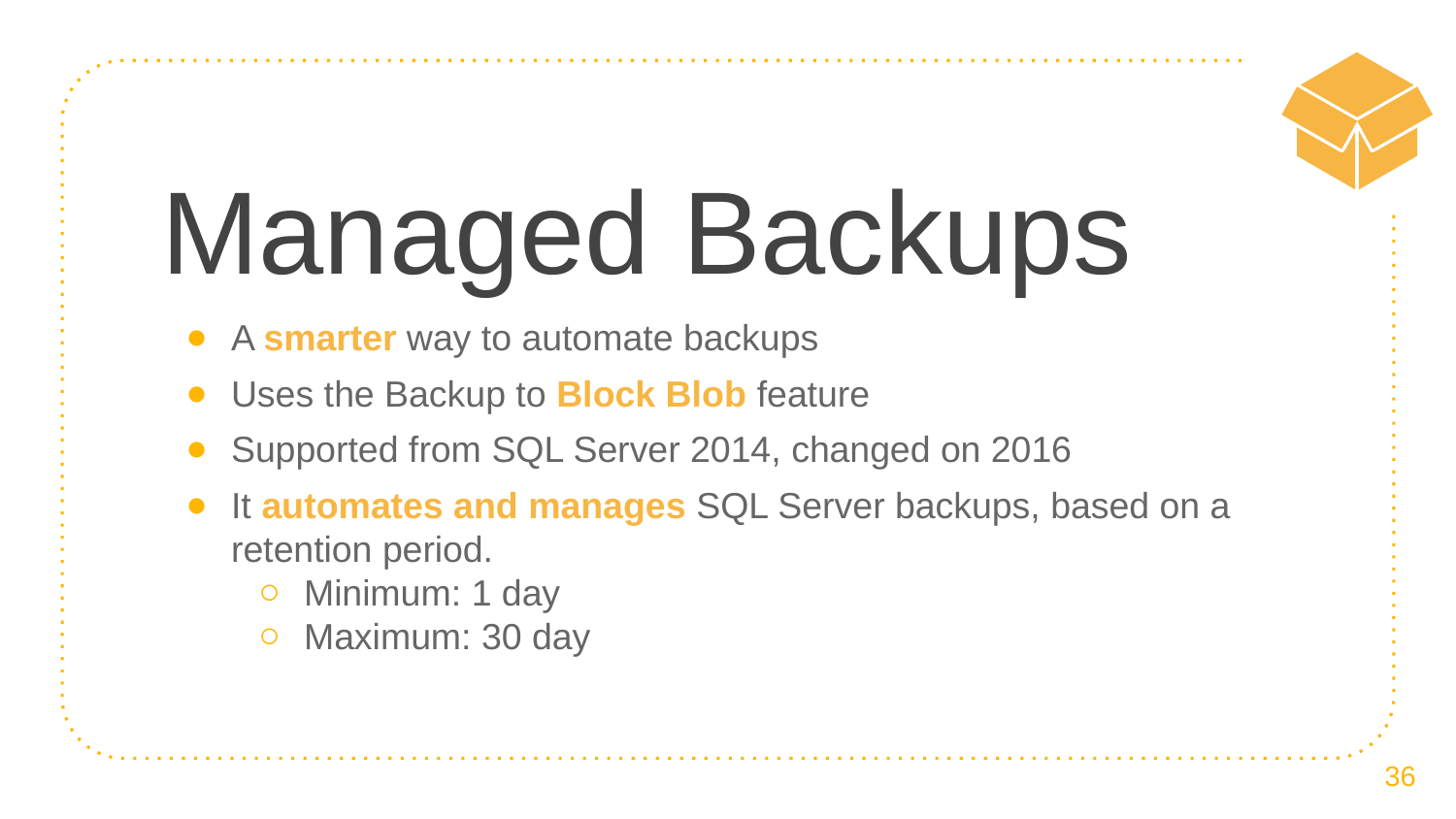

# Managed Backups
A smarter way to automate backups
Uses the Backup to Block Blob feature
Supported from SQL Server 2014, changed on 2016
It automates and manages SQL Server backups, based on a retention period.
Minimum: 1 day
Maximum: 30 day

36